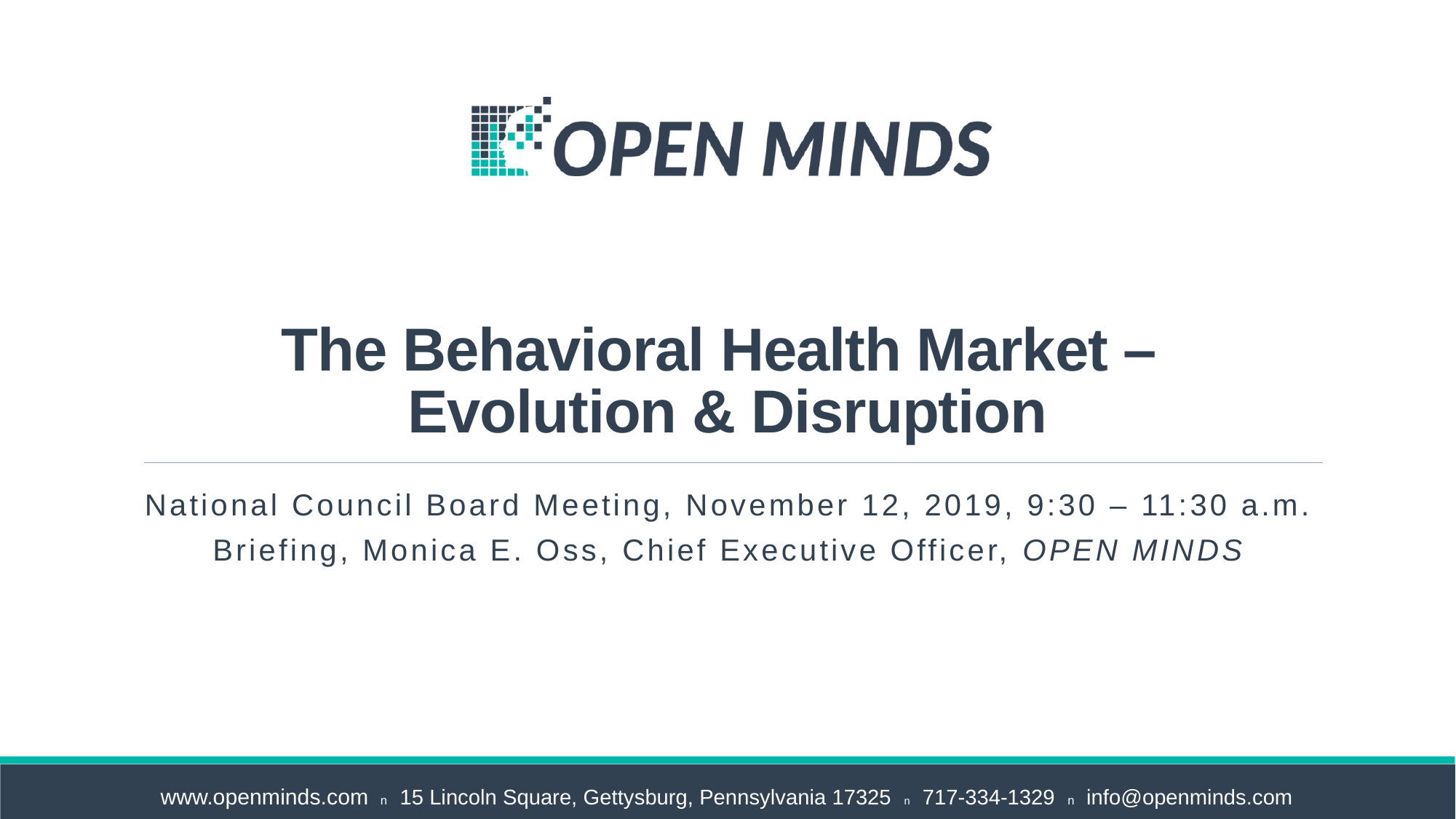

# The Behavioral Health Market – Evolution & Disruption
National Council Board Meeting, November 12, 2019, 9:30 – 11:30 a.m.
Briefing, Monica E. Oss, Chief Executive Officer, OPEN MINDS